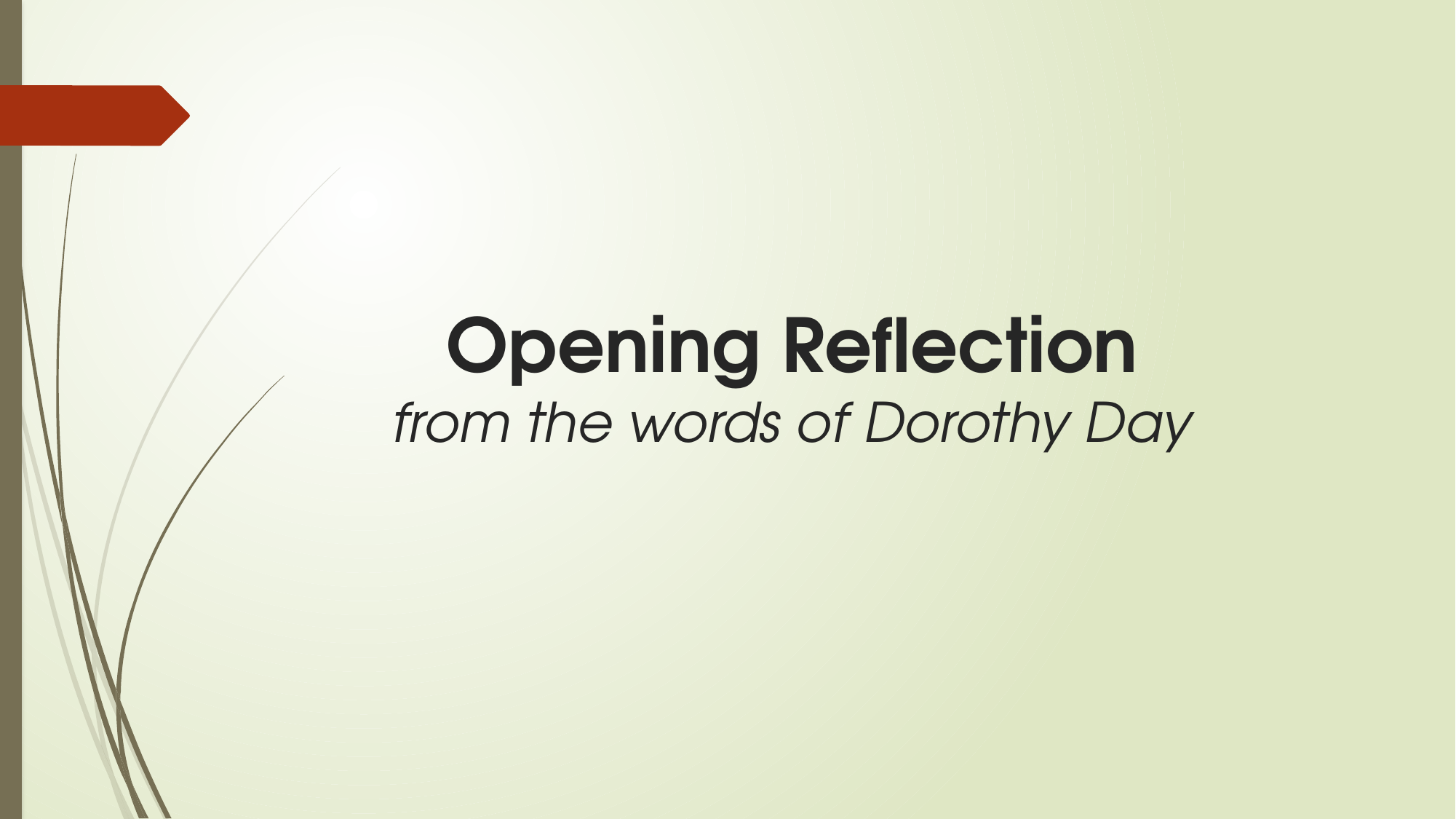

# Opening Reflection from the words of Dorothy Day